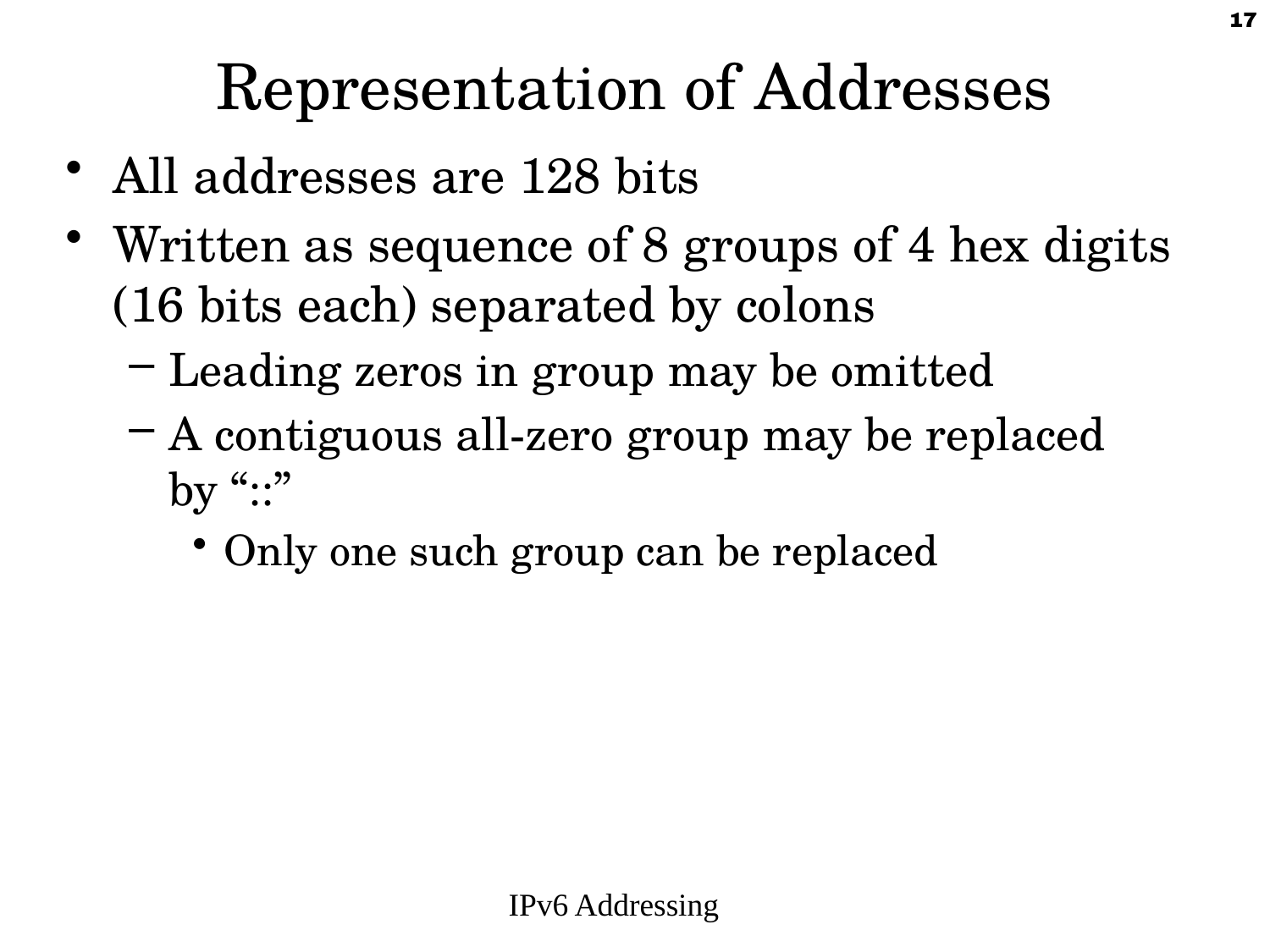

# Representation of Addresses
All addresses are 128 bits
Written as sequence of 8 groups of 4 hex digits (16 bits each) separated by colons
Leading zeros in group may be omitted
A contiguous all-zero group may be replaced
by “::”
Only one such group can be replaced